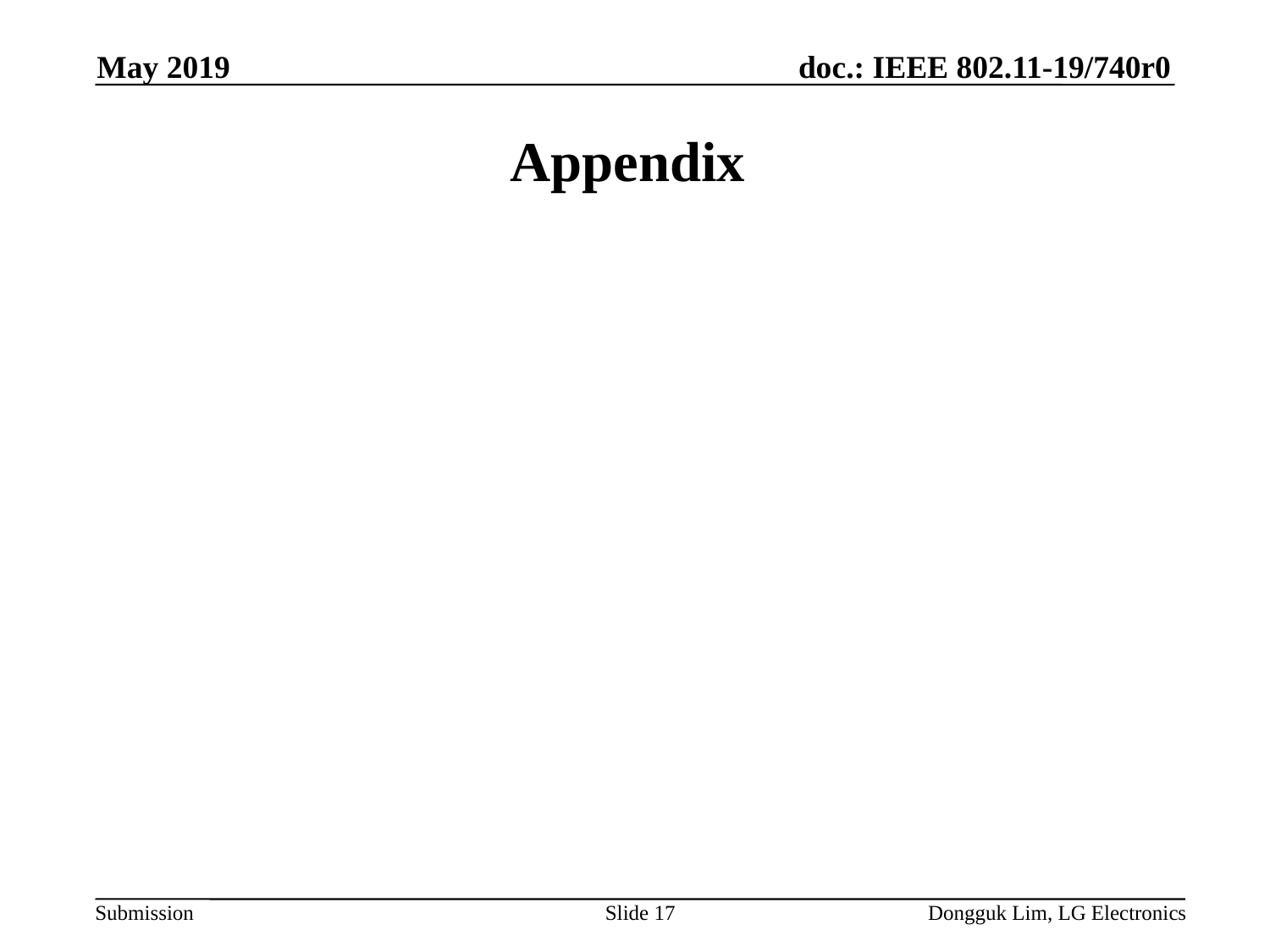

May 2019
# Appendix

Slide 17
Dongguk Lim, LG Electronics